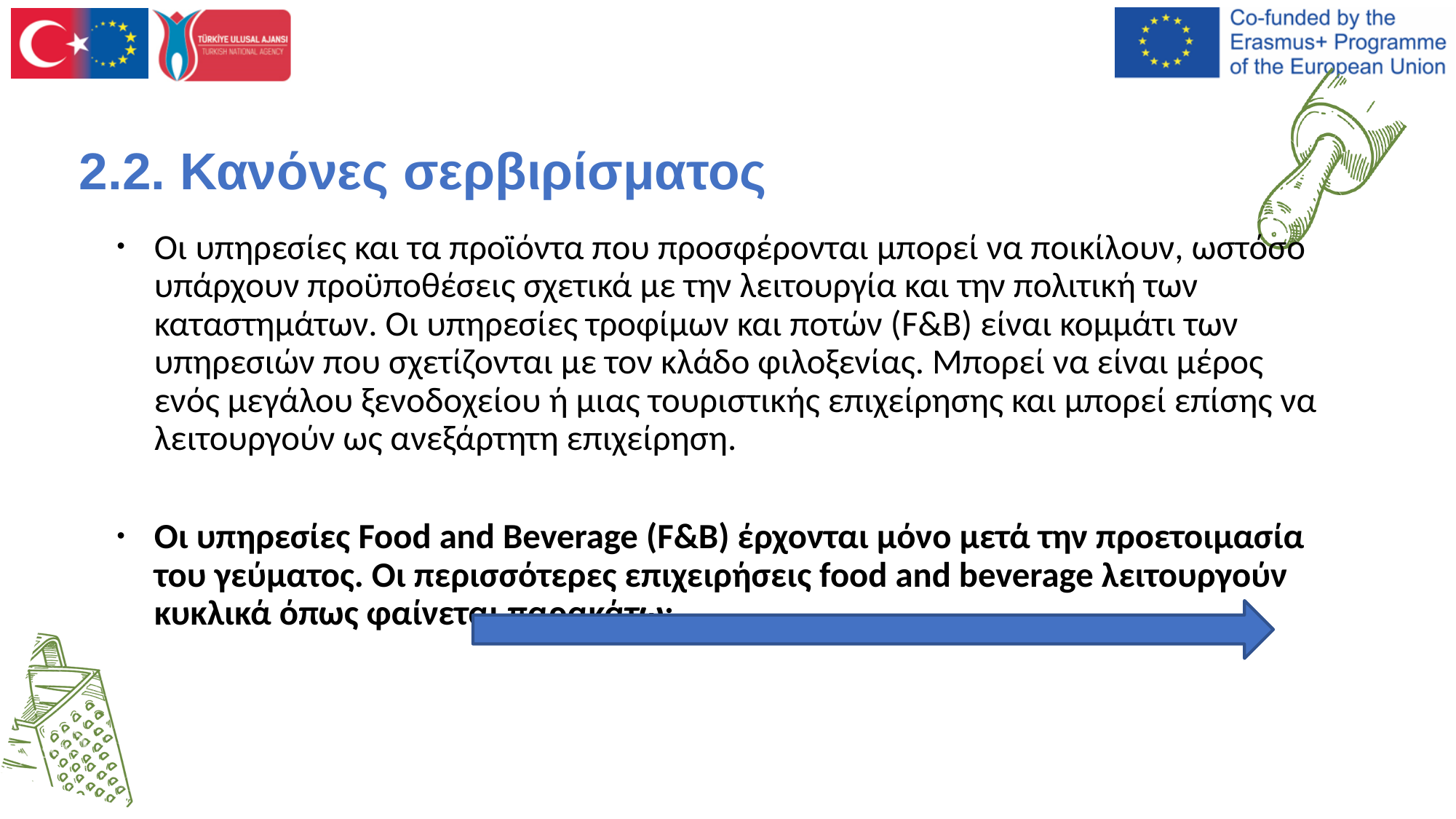

# 2.2. Κανόνες σερβιρίσματος

Οι υπηρεσίες και τα προϊόντα που προσφέρονται μπορεί να ποικίλουν, ωστόσο υπάρχουν προϋποθέσεις σχετικά με την λειτουργία και την πολιτική των καταστημάτων. Οι υπηρεσίες τροφίμων και ποτών (F&B) είναι κομμάτι των υπηρεσιών που σχετίζονται με τον κλάδο φιλοξενίας. Μπορεί να είναι μέρος ενός μεγάλου ξενοδοχείου ή μιας τουριστικής επιχείρησης και μπορεί επίσης να λειτουργούν ως ανεξάρτητη επιχείρηση.

Οι υπηρεσίες Food and Beverage (F&B) έρχονται μόνο μετά την προετοιμασία του γεύματος. Οι περισσότερες επιχειρήσεις food and beverage λειτουργούν κυκλικά όπως φαίνεται παρακάτω: